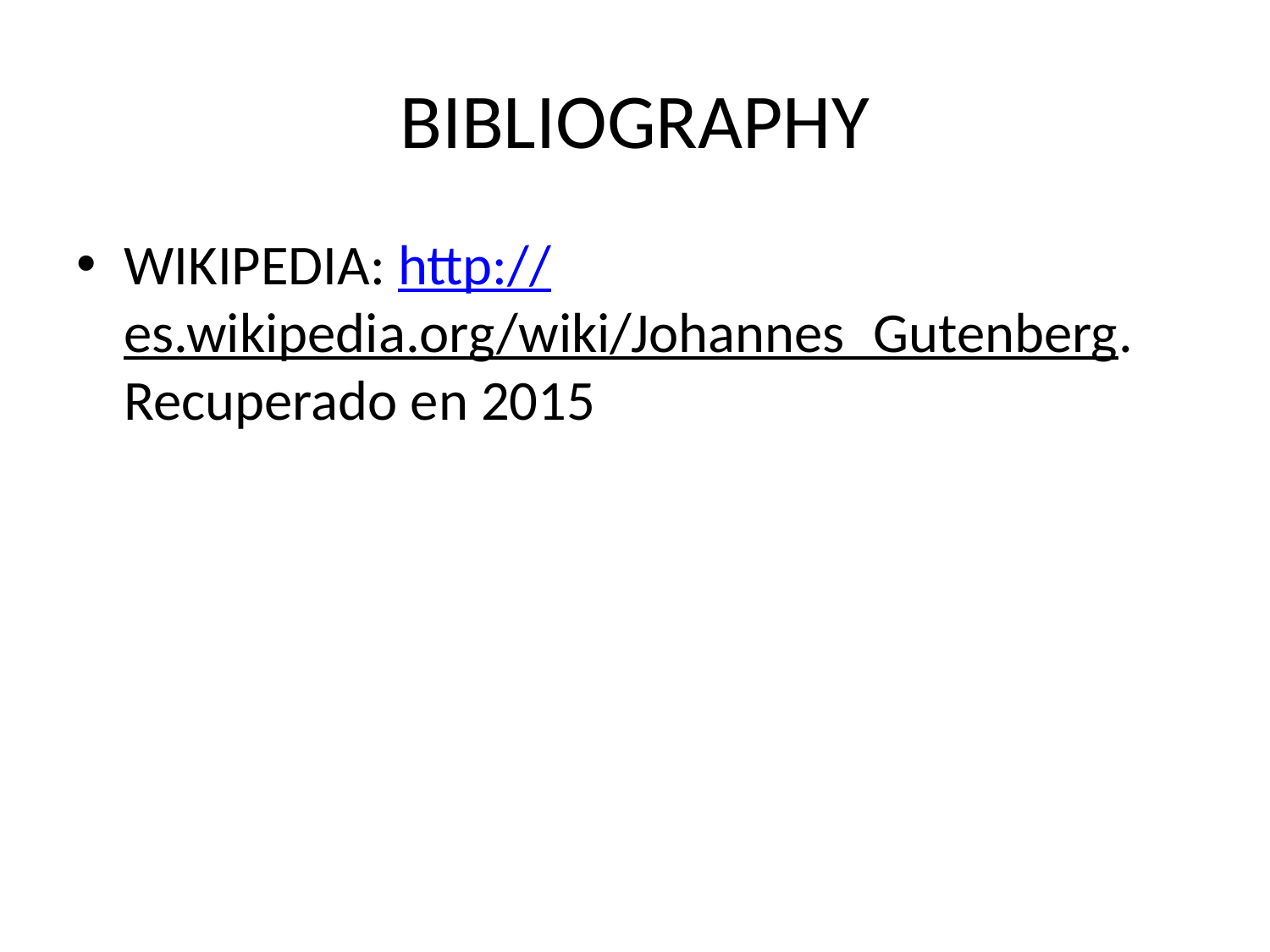

# BIBLIOGRAPHY
WIKIPEDIA: http://es.wikipedia.org/wiki/Johannes_Gutenberg. Recuperado en 2015